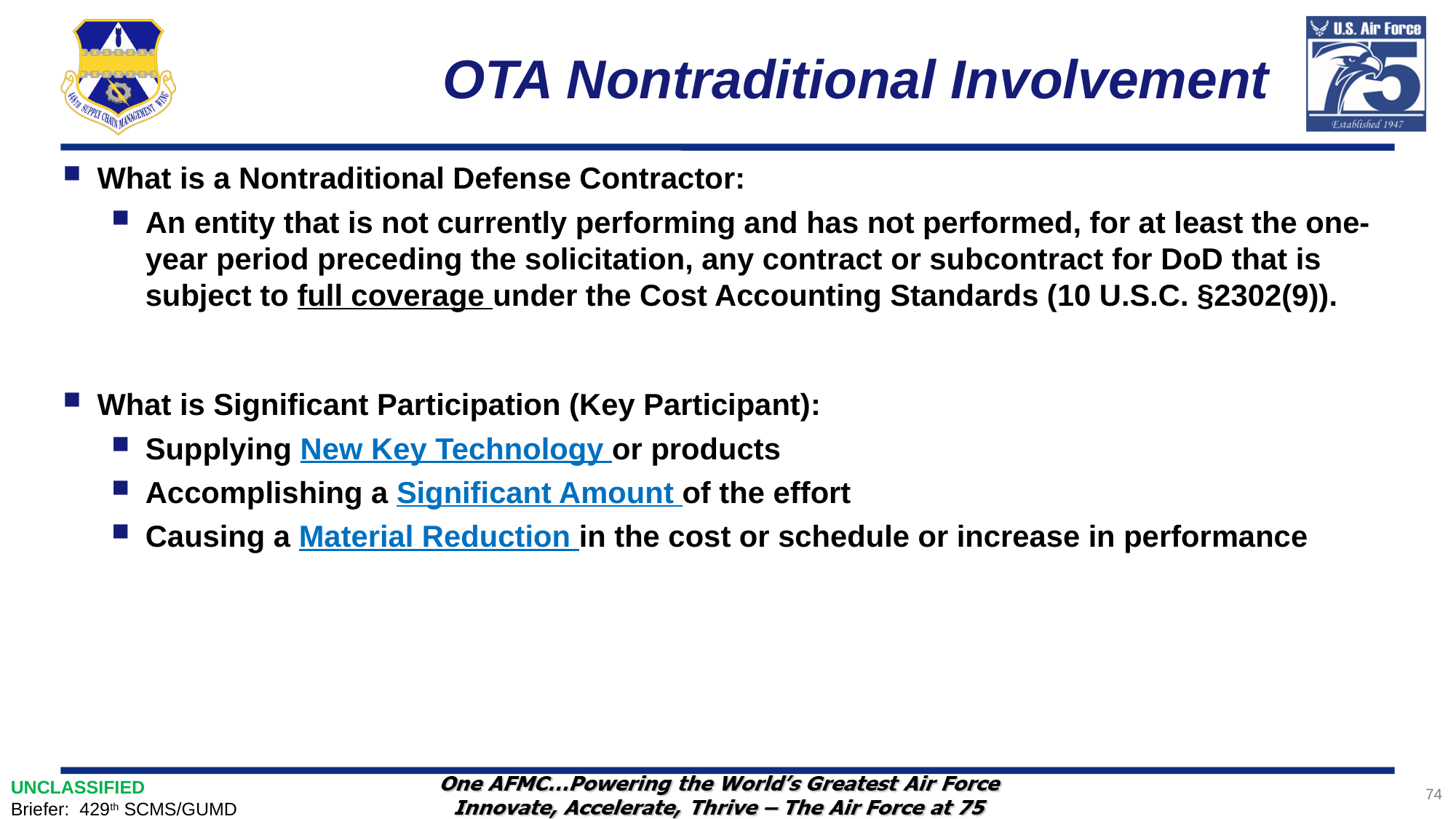

# OTA Nontraditional Involvement
What is a Nontraditional Defense Contractor:
An entity that is not currently performing and has not performed, for at least the one-year period preceding the solicitation, any contract or subcontract for DoD that is subject to full coverage under the Cost Accounting Standards (10 U.S.C. §2302(9)).

What is Significant Participation (Key Participant):
Supplying New Key Technology or products
Accomplishing a Significant Amount of the effort
Causing a Material Reduction in the cost or schedule or increase in performance
74